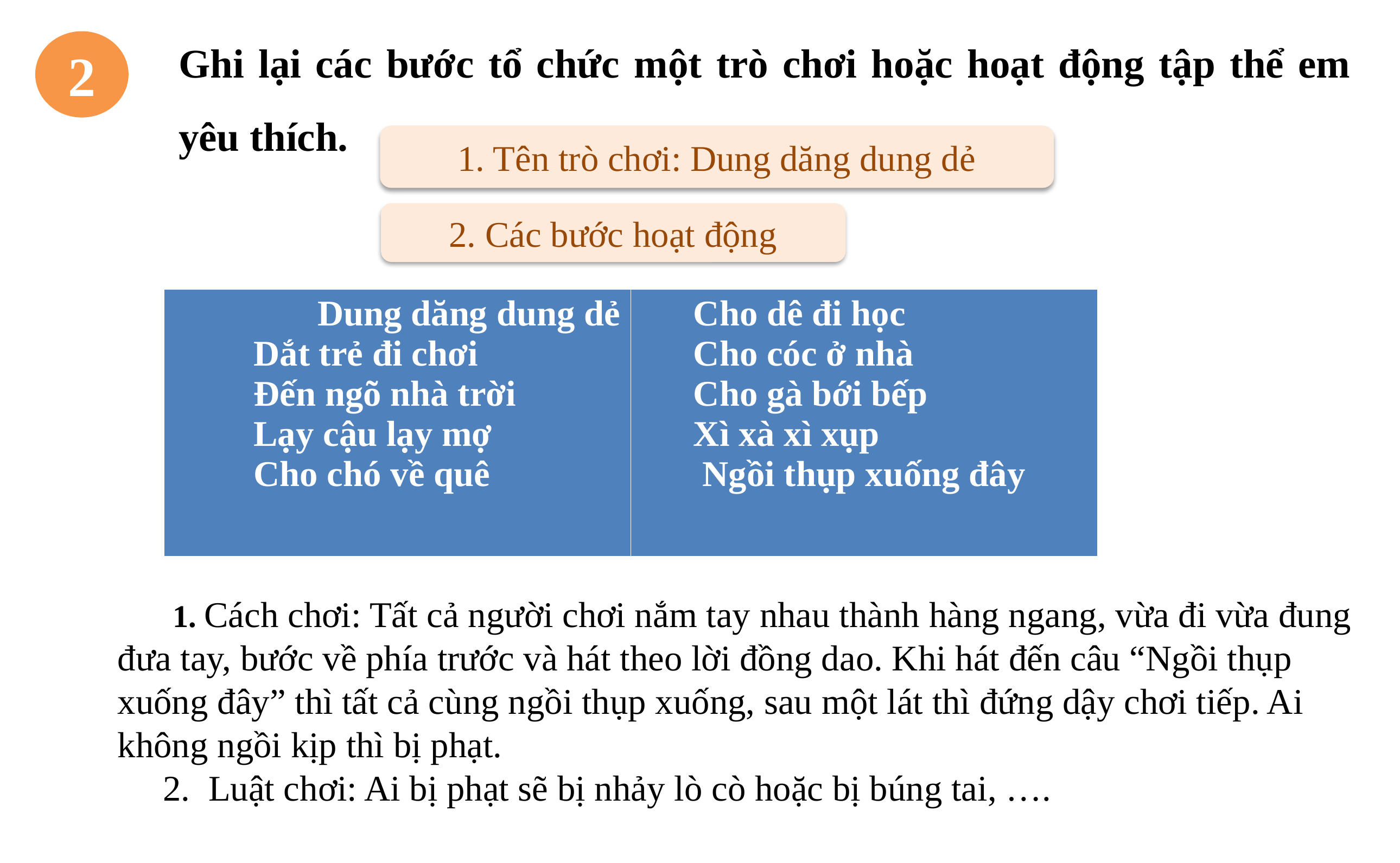

Ghi lại các bước tổ chức một trò chơi hoặc hoạt động tập thể em yêu thích.
2
1. Tên trò chơi: Dung dăng dung dẻ
2. Các bước hoạt động
| Dung dăng dung dẻ Dắt trẻ đi chơi Đến ngõ nhà trời Lạy cậu lạy mợ Cho chó về quê | Cho dê đi học Cho cóc ở nhà Cho gà bới bếp Xì xà xì xụp Ngồi thụp xuống đây |
| --- | --- |
       1. Cách chơi: Tất cả người chơi nắm tay nhau thành hàng ngang, vừa đi vừa đung đưa tay, bước về phía trước và hát theo lời đồng dao. Khi hát đến câu “Ngồi thụp xuống đây” thì tất cả cùng ngồi thụp xuống, sau một lát thì đứng dậy chơi tiếp. Ai không ngồi kịp thì bị phạt.
     2.  Luật chơi: Ai bị phạt sẽ bị nhảy lò cò hoặc bị búng tai, ….